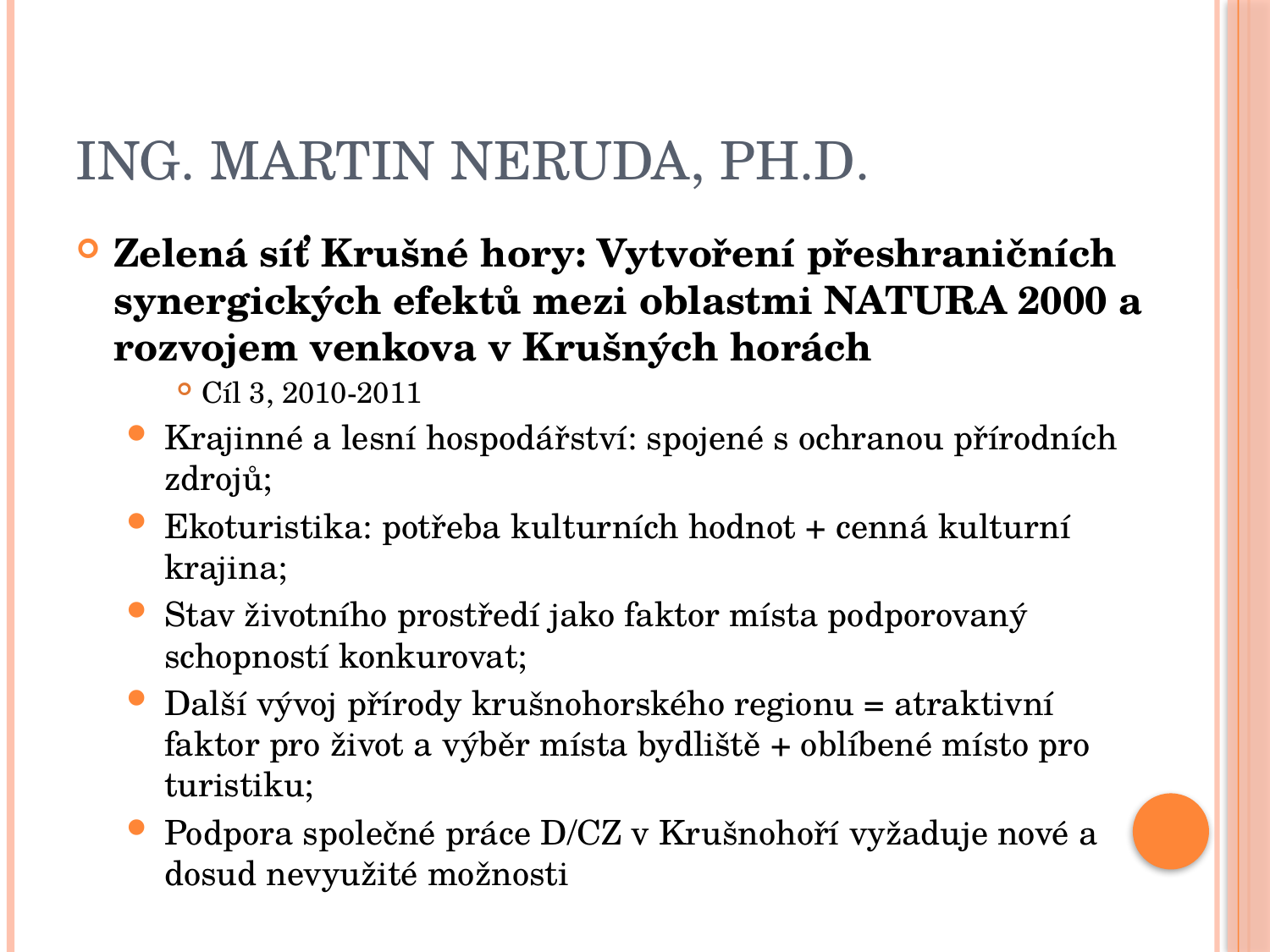

# Ing. Martin neruda, ph.d.
Zelená síť Krušné hory: Vytvoření přeshraničních synergických efektů mezi oblastmi NATURA 2000 a rozvojem venkova v Krušných horách
Cíl 3, 2010-2011
Krajinné a lesní hospodářství: spojené s ochranou přírodních zdrojů;
Ekoturistika: potřeba kulturních hodnot + cenná kulturní krajina;
Stav životního prostředí jako faktor místa podporovaný schopností konkurovat;
Další vývoj přírody krušnohorského regionu = atraktivní faktor pro život a výběr místa bydliště + oblíbené místo pro turistiku;
Podpora společné práce D/CZ v Krušnohoří vyžaduje nové a dosud nevyužité možnosti